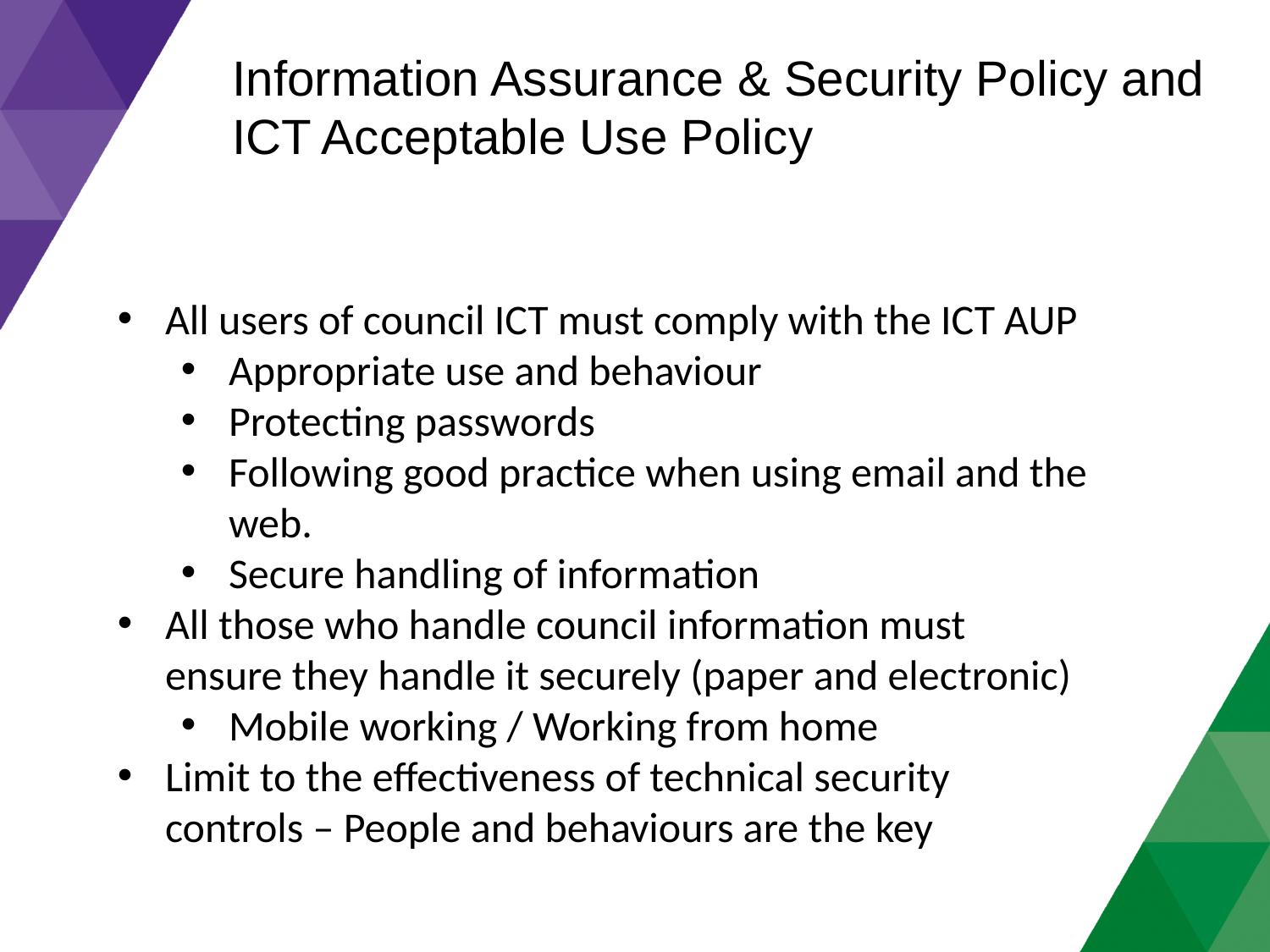

Information Assurance & Security Policy and ICT Acceptable Use Policy
All users of council ICT must comply with the ICT AUP
Appropriate use and behaviour
Protecting passwords
Following good practice when using email and the web.
Secure handling of information
All those who handle council information must ensure they handle it securely (paper and electronic)
Mobile working / Working from home
Limit to the effectiveness of technical security controls – People and behaviours are the key